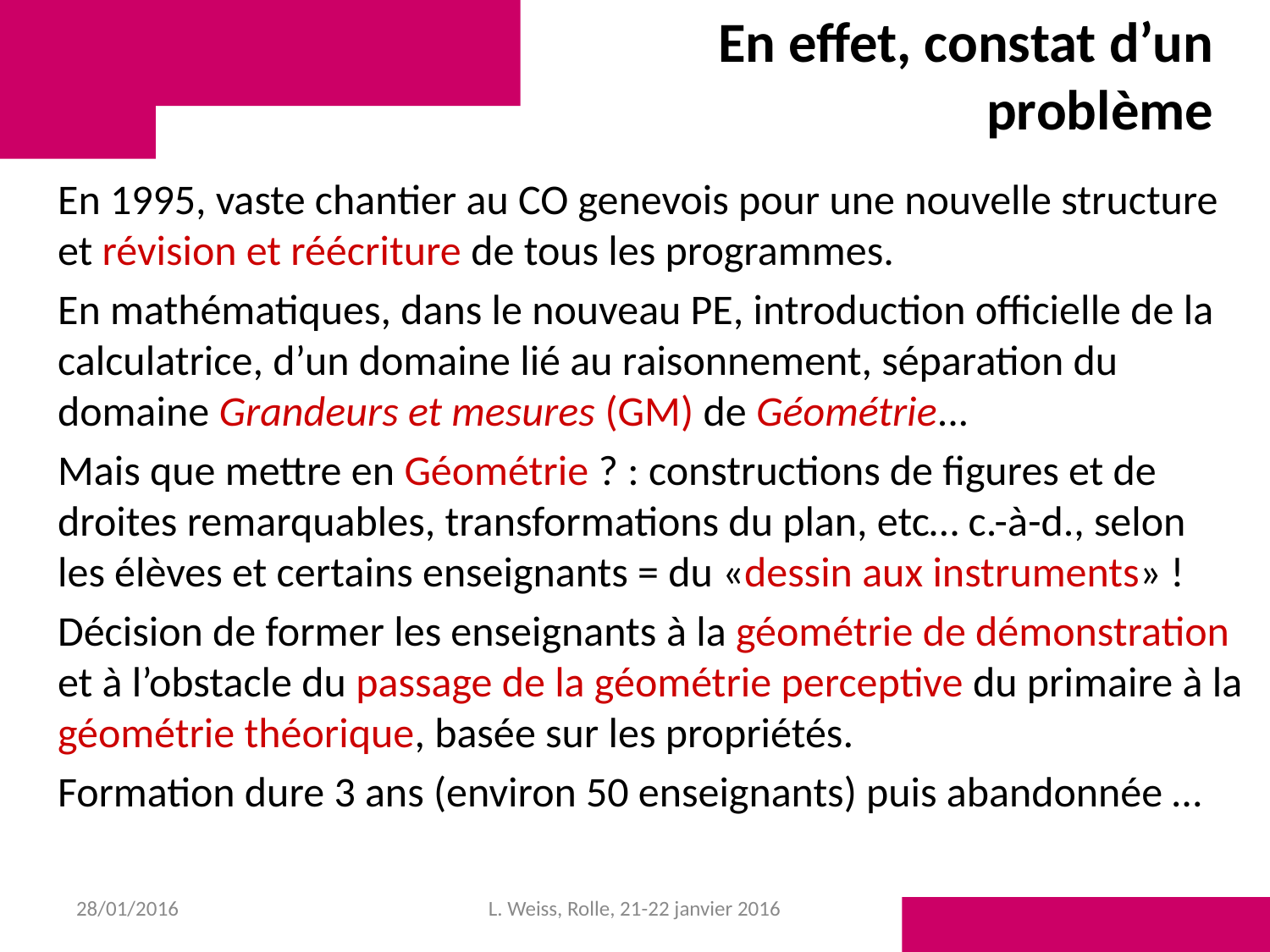

# En effet, constat d’un problème
En 1995, vaste chantier au CO genevois pour une nouvelle structure et révision et réécriture de tous les programmes.
En mathématiques, dans le nouveau PE, introduction officielle de la calculatrice, d’un domaine lié au raisonnement, séparation du domaine Grandeurs et mesures (GM) de Géométrie...
Mais que mettre en Géométrie ? : constructions de figures et de droites remarquables, transformations du plan, etc… c.-à-d., selon les élèves et certains enseignants = du «dessin aux instruments» !
Décision de former les enseignants à la géométrie de démonstration et à l’obstacle du passage de la géométrie perceptive du primaire à la géométrie théorique, basée sur les propriétés.
Formation dure 3 ans (environ 50 enseignants) puis abandonnée …
28/01/2016
L. Weiss, Rolle, 21-22 janvier 2016